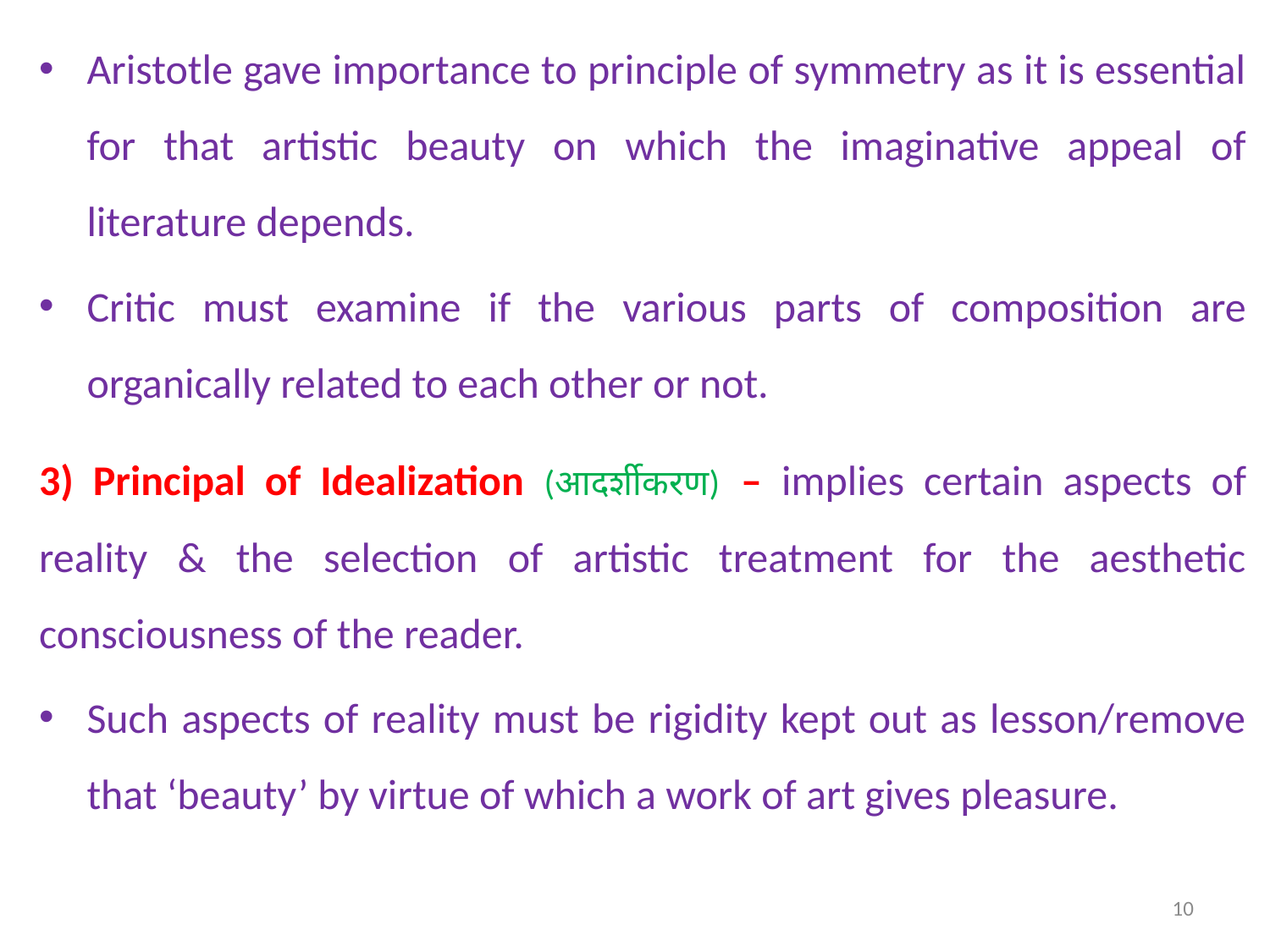

Aristotle gave importance to principle of symmetry as it is essential for that artistic beauty on which the imaginative appeal of literature depends.
Critic must examine if the various parts of composition are organically related to each other or not.
3) Principal of Idealization (आदर्शीकरण) – implies certain aspects of reality & the selection of artistic treatment for the aesthetic consciousness of the reader.
Such aspects of reality must be rigidity kept out as lesson/remove that ‘beauty’ by virtue of which a work of art gives pleasure.
10